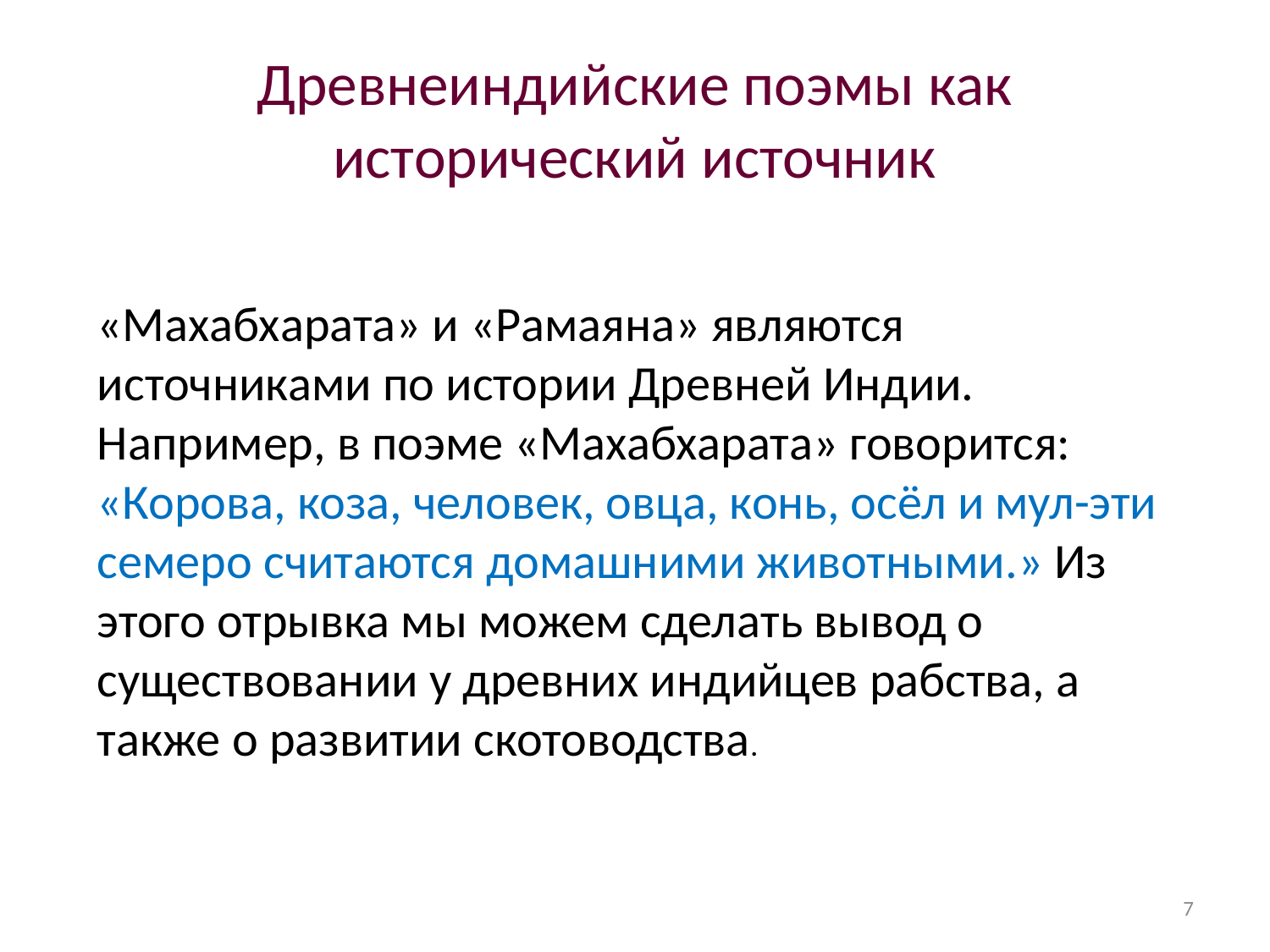

# Древнеиндийские поэмы как исторический источник
«Махабхарата» и «Рамаяна» являются источниками по истории Древней Индии. Например, в поэме «Махабхарата» говорится: «Корова, коза, человек, овца, конь, осёл и мул-эти семеро считаются домашними животными.» Из этого отрывка мы можем сделать вывод о существовании у древних индийцев рабства, а также о развитии скотоводства.
7